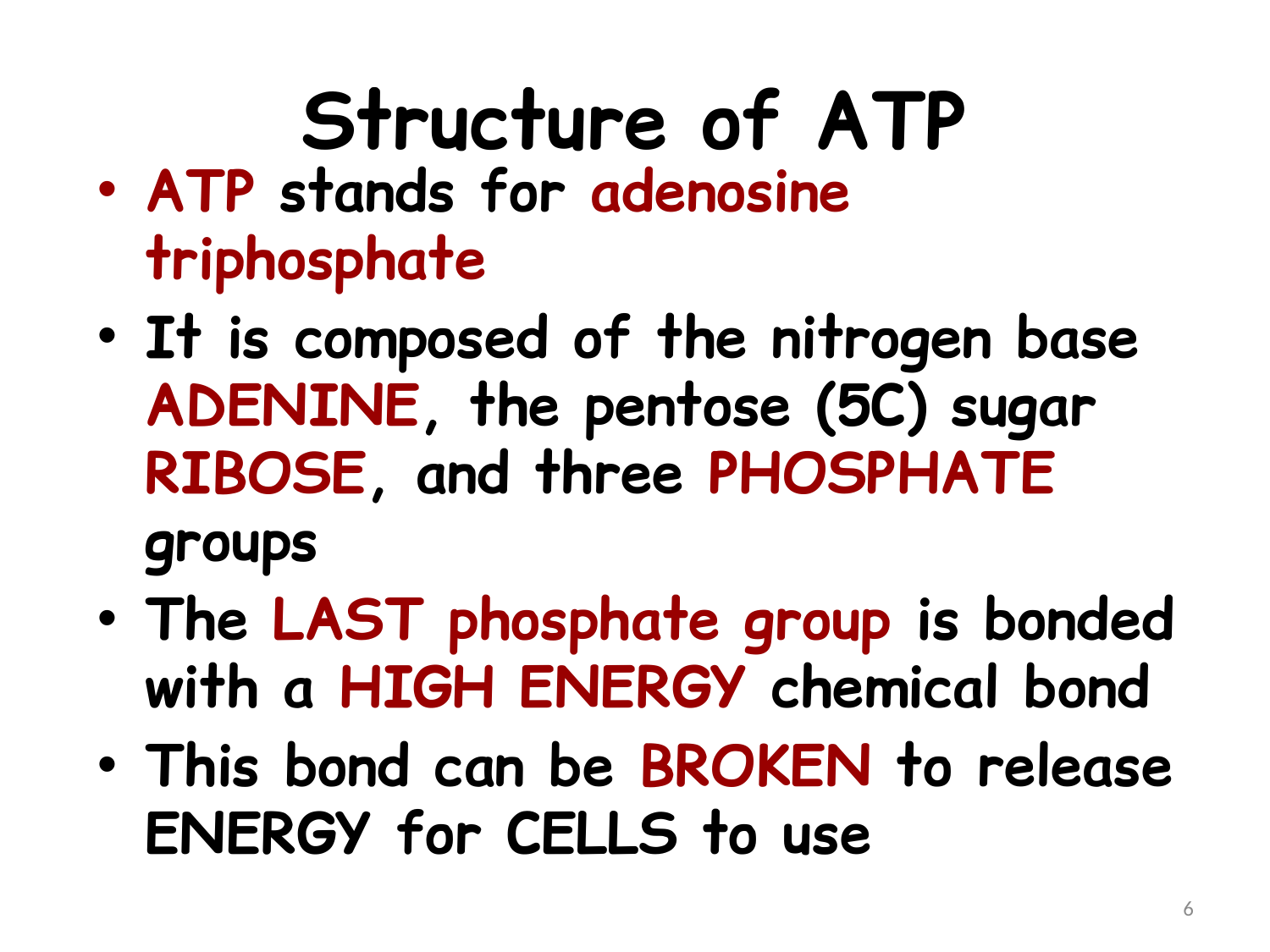

# Structure of ATP
ATP stands for adenosine triphosphate
It is composed of the nitrogen base ADENINE, the pentose (5C) sugar RIBOSE, and three PHOSPHATE groups
The LAST phosphate group is bonded with a HIGH ENERGY chemical bond
This bond can be BROKEN to release ENERGY for CELLS to use
6